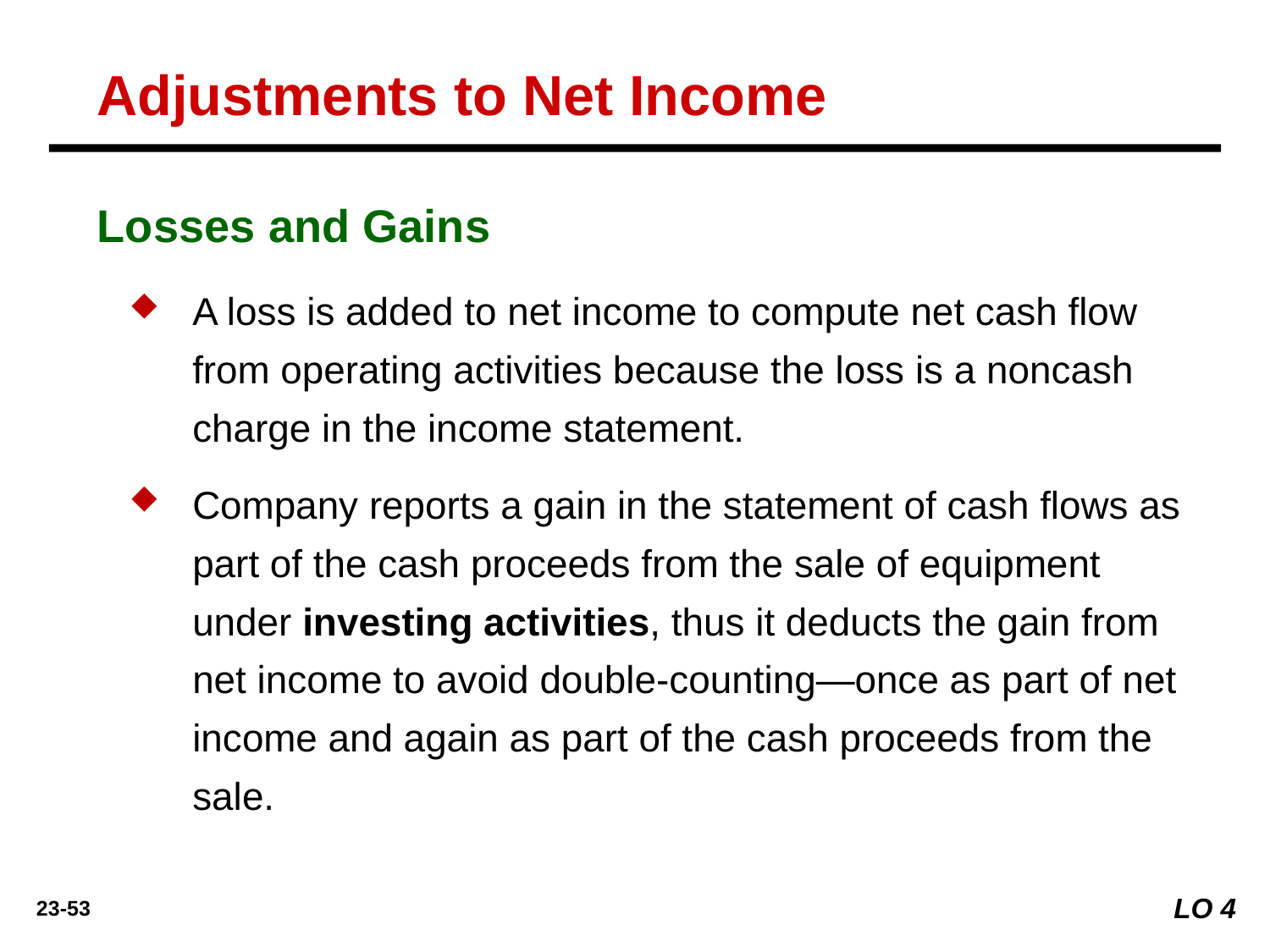

Adjustments to Net Income

Losses and Gains
A loss is added to net income to compute net cash flow from operating activities because the loss is a noncash charge in the income statement.
Company reports a gain in the statement of cash flows as part of the cash proceeds from the sale of equipment under investing activities, thus it deducts the gain from net income to avoid double-counting—once as part of net income and again as part of the cash proceeds from the sale.
LO 4